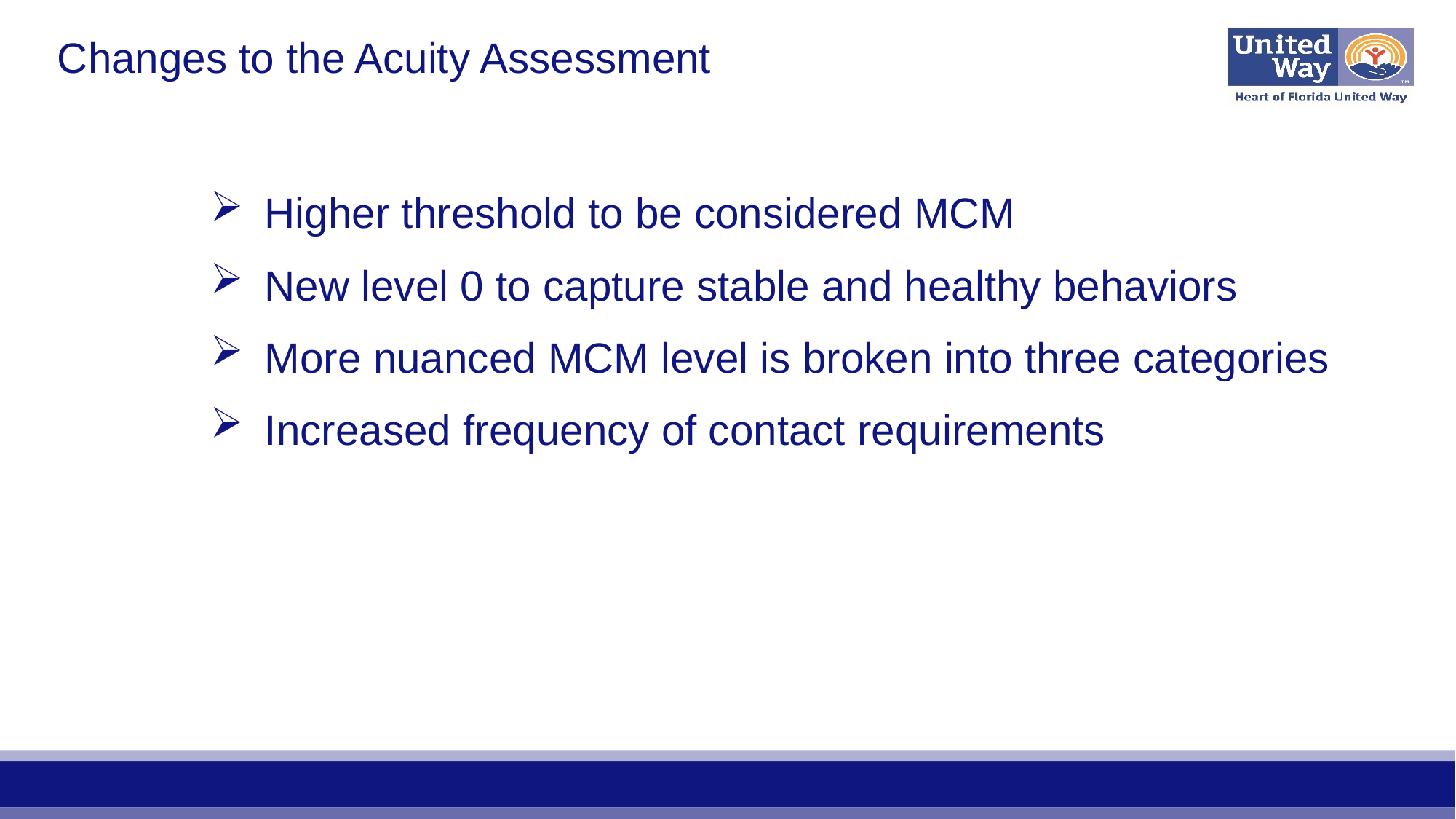

# Changes to the Acuity Assessment
Higher threshold to be considered MCM
New level 0 to capture stable and healthy behaviors
More nuanced MCM level is broken into three categories
Increased frequency of contact requirements